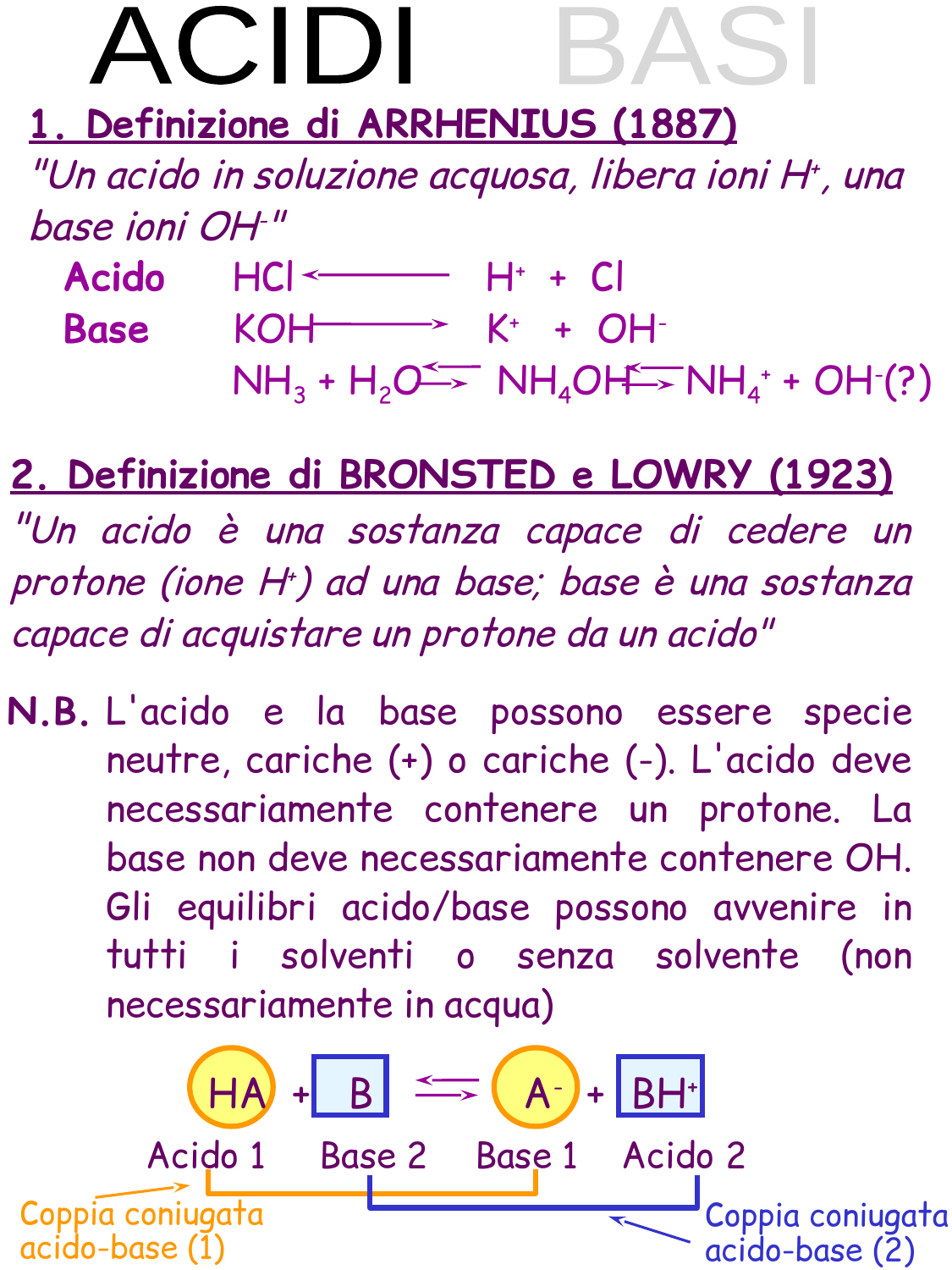

BASI
ACIDI
1. Definizione di ARRHENIUS (1887)
"Un acido in soluzione acquosa, libera ioni H+, una
base ioni OH-"
   Acido	HCl	H+  +  Cl
   Base	KOH	K+   +  OH-
	NH3 + H2O	 NH4OH	  NH4+ + OH-(?)

2. Definizione di BRONSTED e LOWRY (1923)
"Un acido è una sostanza capace di cedere un protone (ione H+) ad una base; base è una sostanza capace di acquistare un protone da un acido"
N.B.	L'acido e la base possono essere specie neutre, cariche (+) o cariche (-). L'acido deve necessariamente contenere un protone. La base non deve necessariamente contenere OH. Gli equilibri acido/base possono avvenire in tutti i solventi o senza solvente (non necessariamente in acqua)

HA  +   B	A-  +  BH+

Acido 1
Base 2
Base 1
Acido 2

Coppia coniugata
acido-base (1)
Coppia coniugata
acido-base (2)